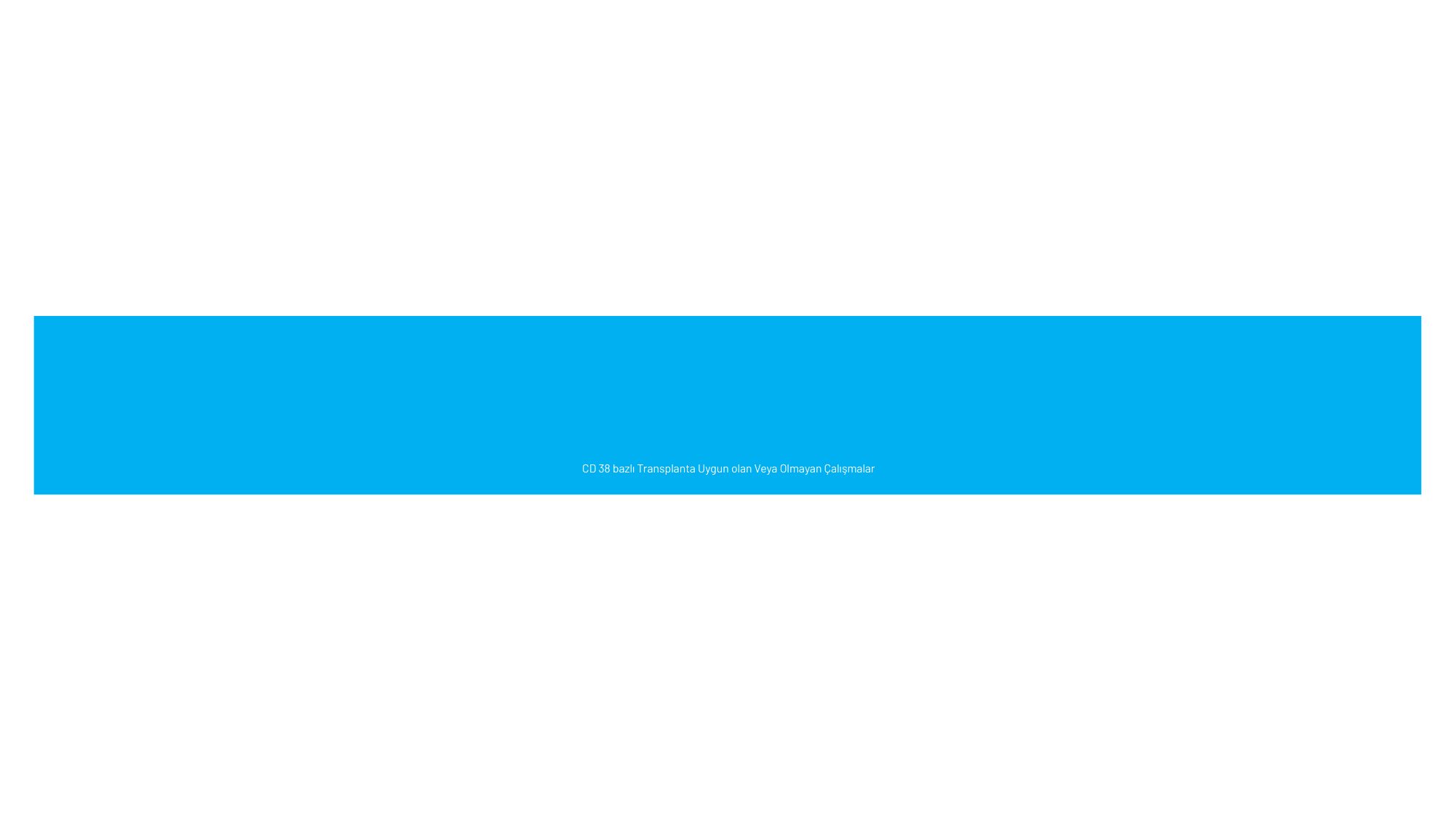

# CD 38 bazlı Transplanta Uygun olan Veya Olmayan Çalışmalar